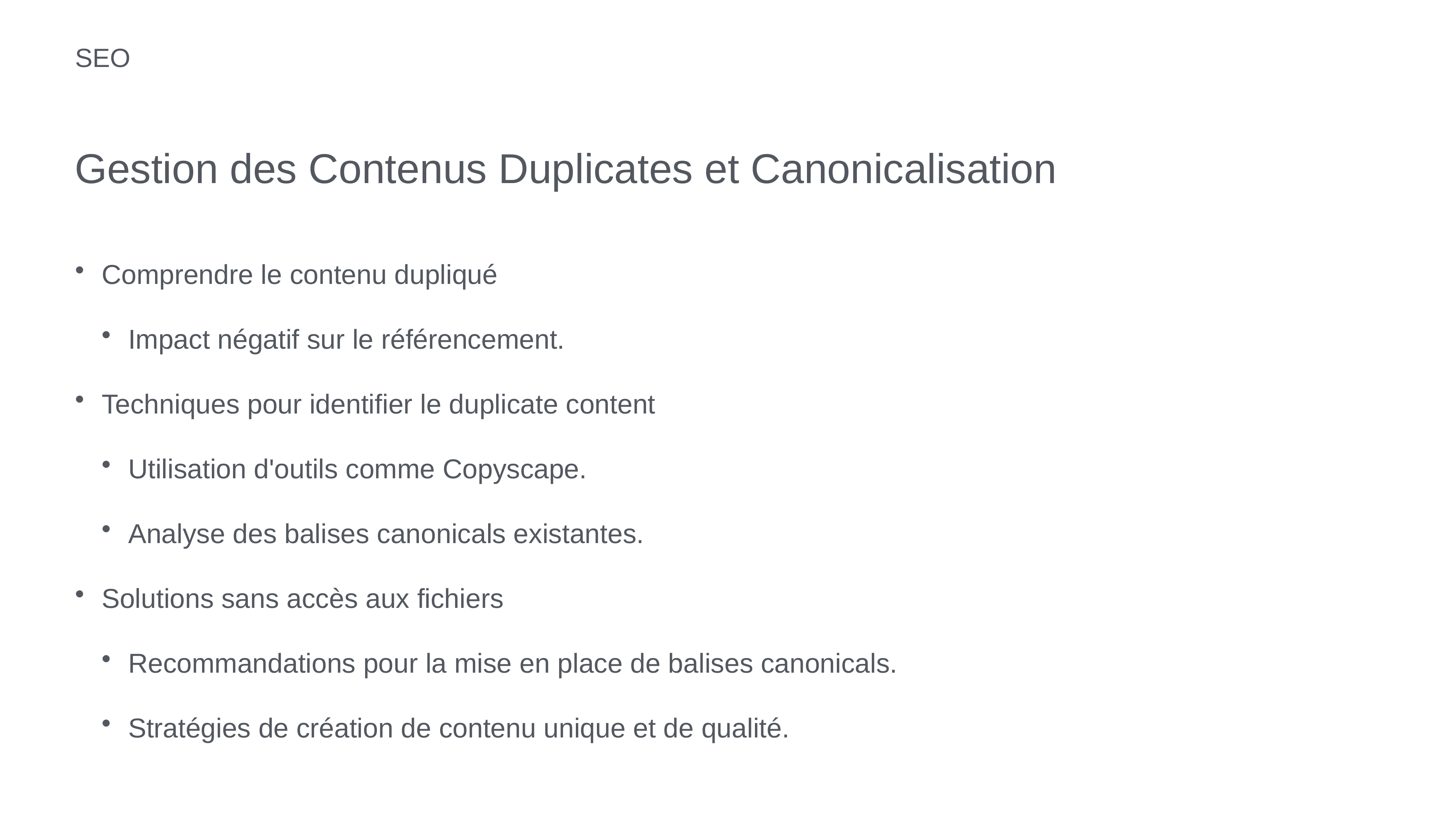

# SEO
Gestion des Contenus Duplicates et Canonicalisation
Comprendre le contenu dupliqué
Impact négatif sur le référencement.
Techniques pour identifier le duplicate content
Utilisation d'outils comme Copyscape.
Analyse des balises canonicals existantes.
Solutions sans accès aux fichiers
Recommandations pour la mise en place de balises canonicals.
Stratégies de création de contenu unique et de qualité.